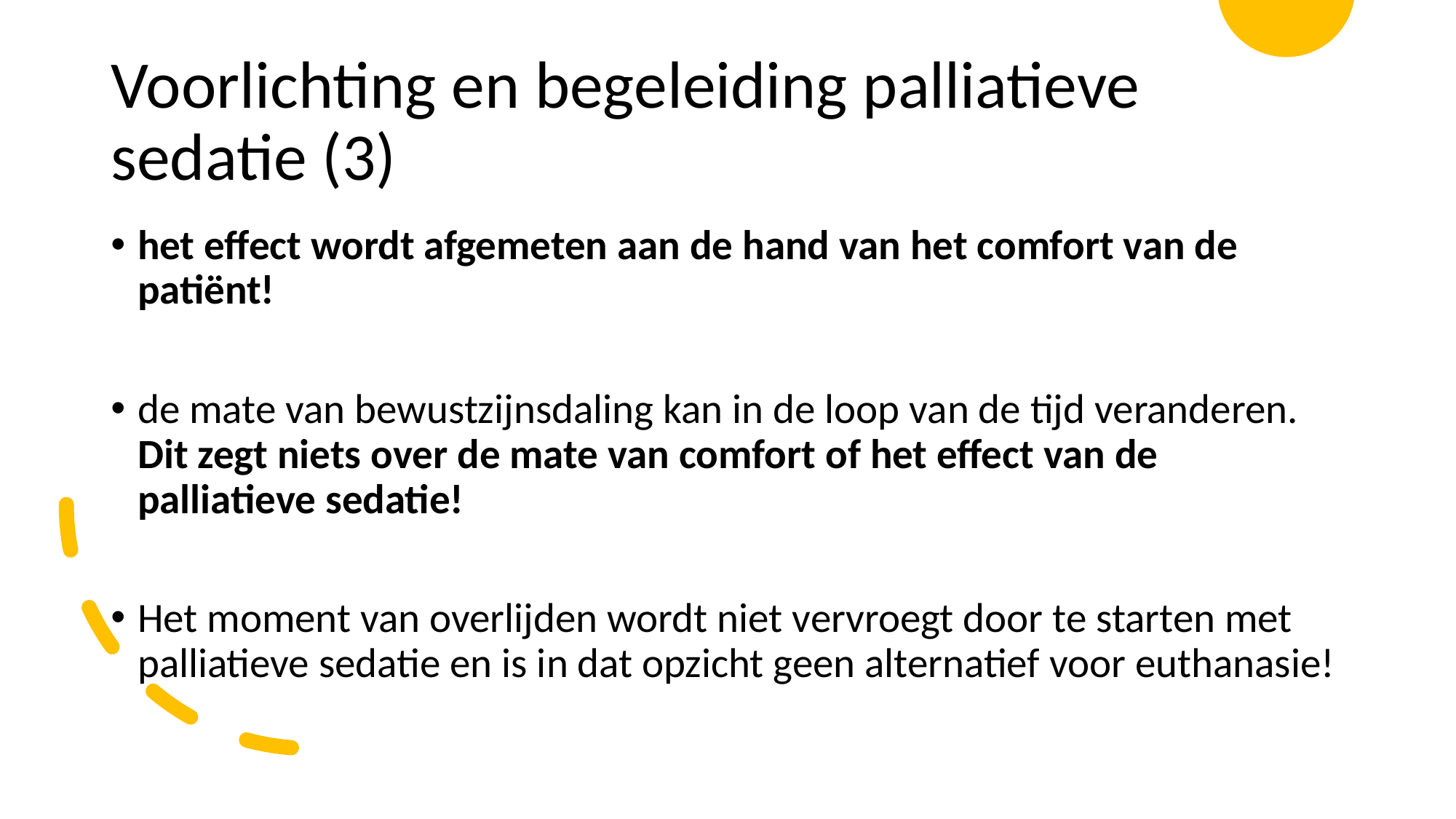

# Voorlichting en begeleiding palliatieve sedatie (3)
het effect wordt afgemeten aan de hand van het comfort van de patiënt!

de mate van bewustzijnsdaling kan in de loop van de tijd veranderen. Dit zegt niets over de mate van comfort of het effect van de palliatieve sedatie!

Het moment van overlijden wordt niet vervroegt door te starten met palliatieve sedatie en is in dat opzicht geen alternatief voor euthanasie!